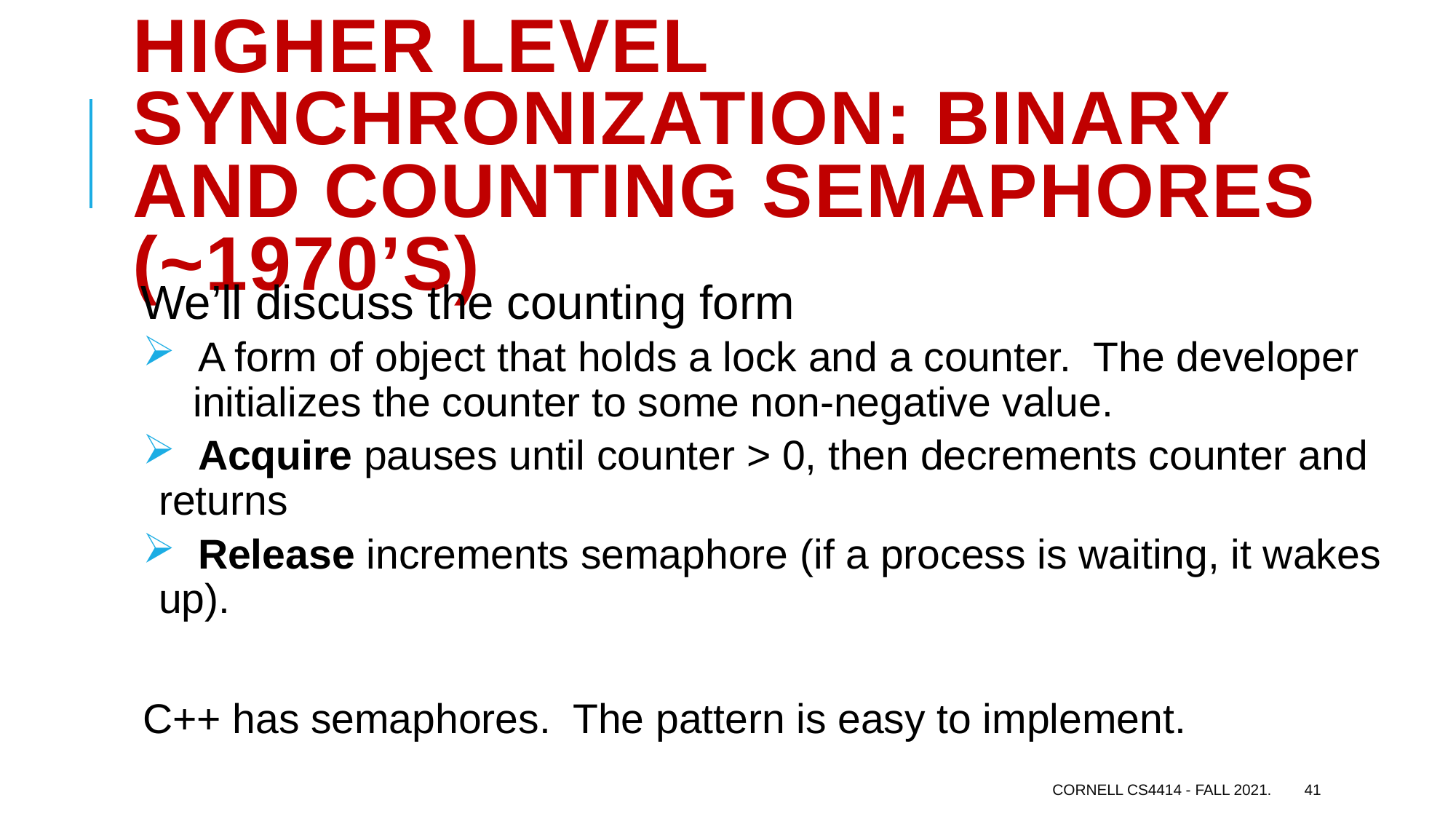

# Higher level synchronization: Binary and counting semaphores (~1970’s)
We’ll discuss the counting form
  A form of object that holds a lock and a counter.  The developer
   initializes the counter to some non-negative value.
  Acquire pauses until counter > 0, then decrements counter and returns
  Release increments semaphore (if a process is waiting, it wakes up).

C++ has semaphores.  The pattern is easy to implement.
Cornell CS4414 - Fall 2021.
41